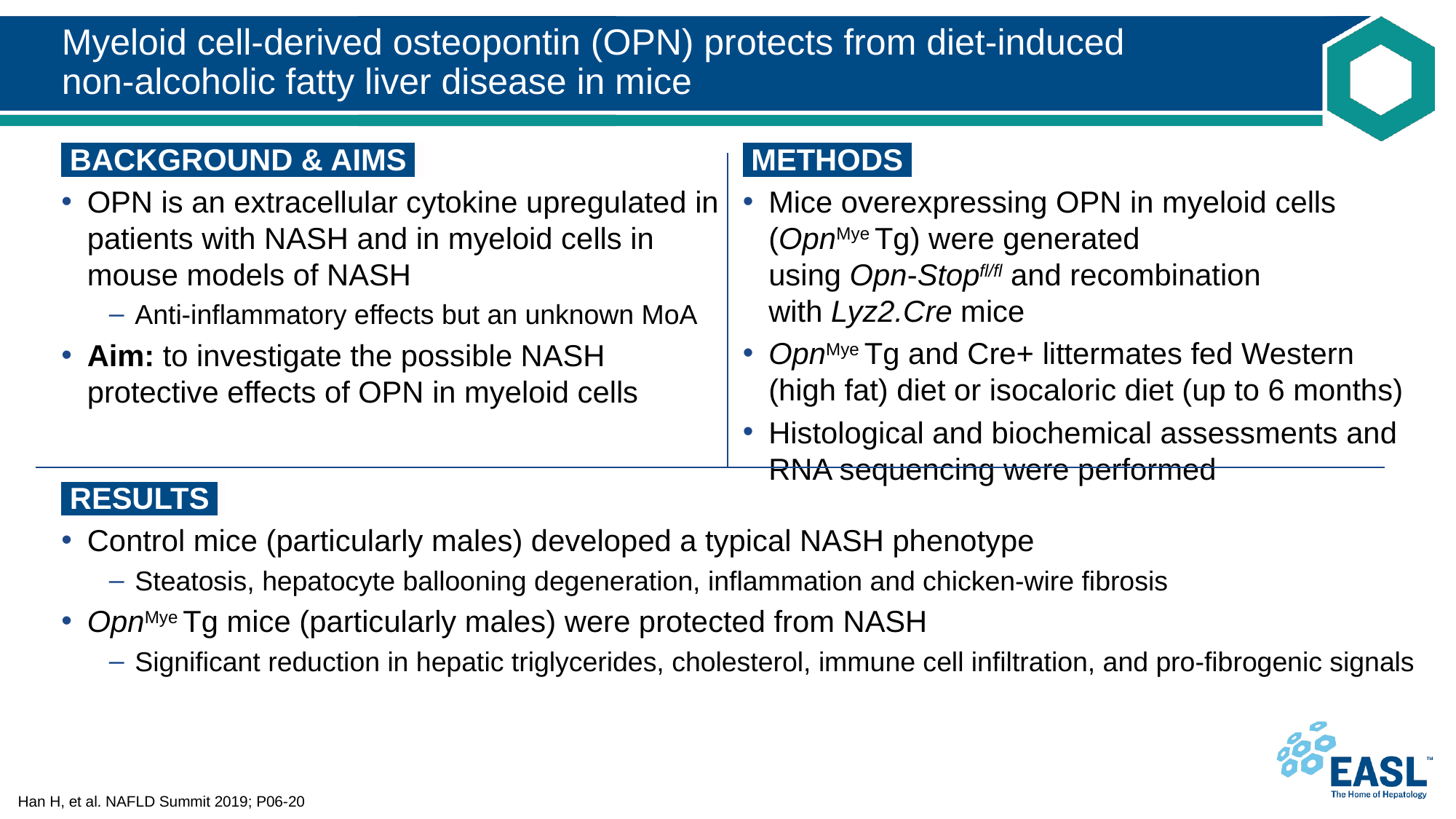

# Myeloid cell-derived osteopontin (OPN) protects from diet-induced non-alcoholic fatty liver disease in mice
 BACKGROUND & AIMS ​
OPN is an extracellular cytokine upregulated in patients with NASH and in myeloid cells in mouse models of NASH
Anti-inflammatory effects but an unknown MoA
Aim: to investigate the possible NASH protective effects of OPN in myeloid cells

 METHODS ​
Mice overexpressing OPN in myeloid cells (OpnMye Tg) were generated using Opn-Stopfl/fl and recombination with Lyz2.Cre mice
OpnMye Tg and Cre+ littermates fed Western (high fat) diet or isocaloric diet (up to 6 months)
Histological and biochemical assessments and RNA sequencing were performed
 RESULTS ​
Control mice (particularly males) developed a typical NASH phenotype
Steatosis, hepatocyte ballooning degeneration, inflammation and chicken-wire fibrosis
OpnMye Tg mice (particularly males) were protected from NASH
Significant reduction in hepatic triglycerides, cholesterol, immune cell infiltration, and pro-fibrogenic signals
Han H, et al. NAFLD Summit 2019; P06-20